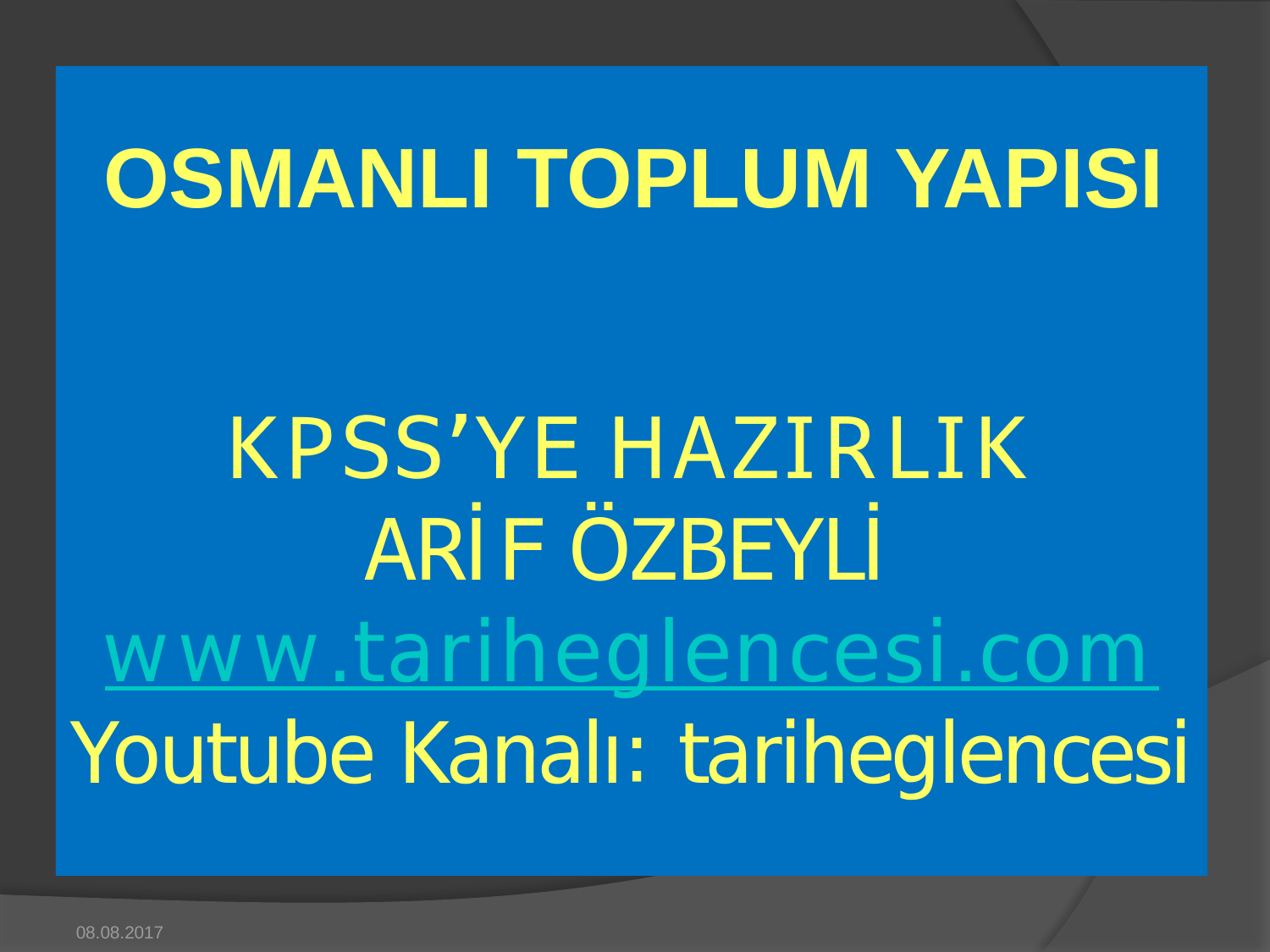

OSMANLI TOPLUM YAPISI

KPSS’YE HAZIRLIK
ARİF ÖZBEYLİ
www.tariheglencesi.com
Youtube Kanalı: tariheglencesi

08.08.2017